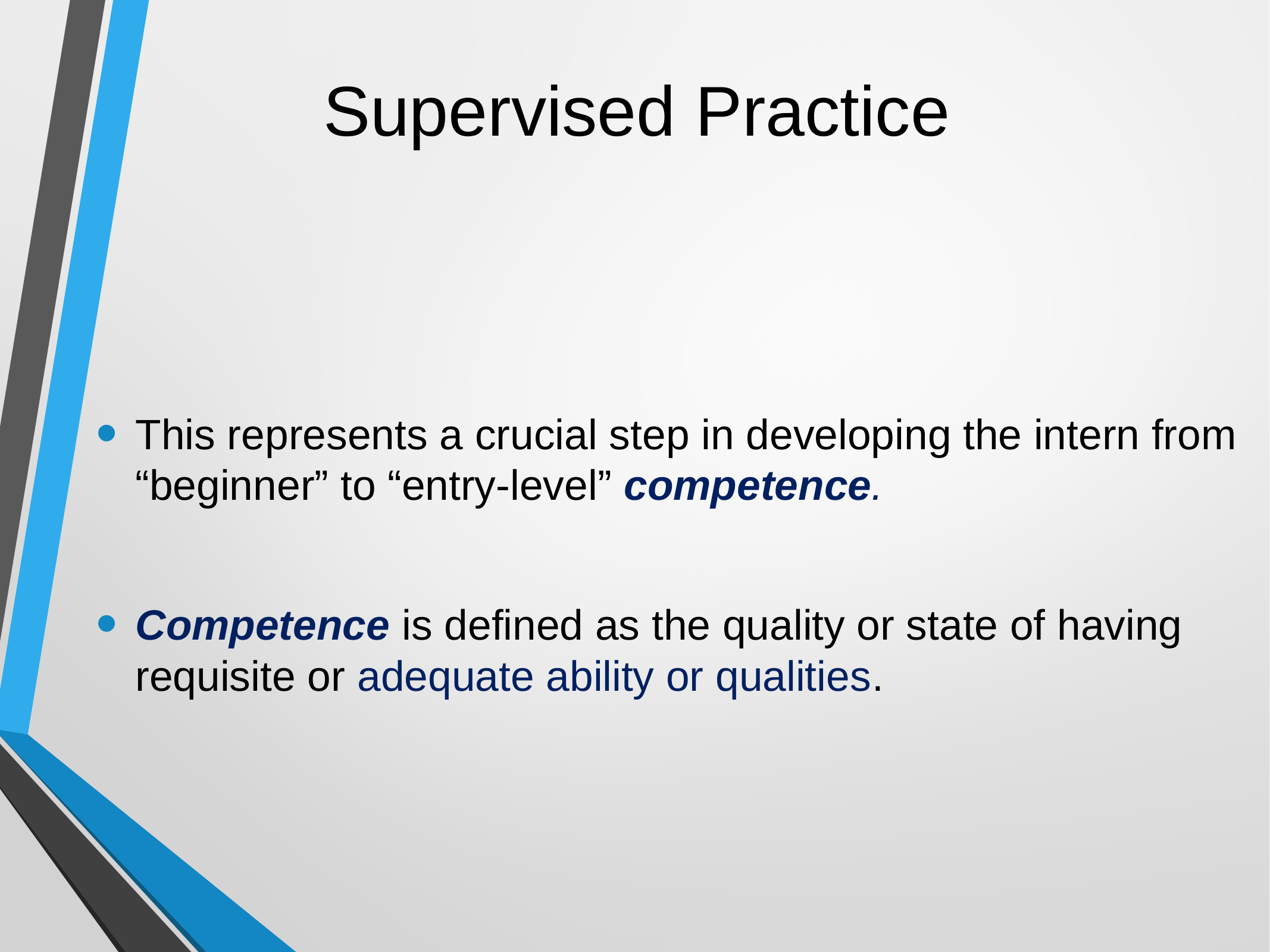

# Supervised Practice
This represents a crucial step in developing the intern from “beginner” to “entry-level” competence.

Competence is defined as the quality or state of having requisite or adequate ability or qualities.